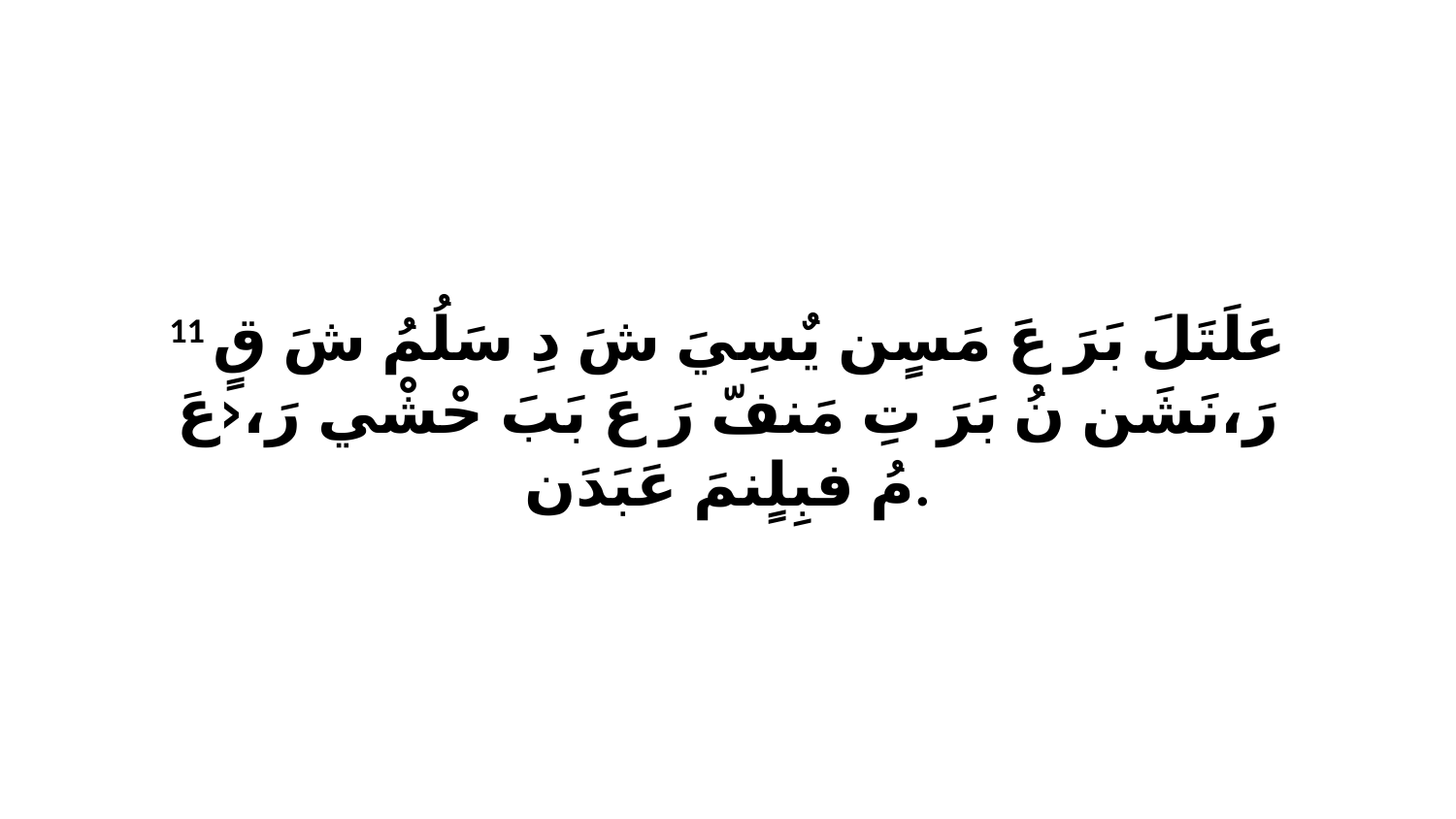

11 عَلَتَلَ بَرَ عَ مَسٍن يٌسِيَ شَ دِ سَلُمُ شَ قٍ رَ،نَشَن نُ بَرَ تِ مَنفّ رَ عَ بَبَ حْشْي رَ،‹عَ مُ فبِلٍنمَ عَبَدَن.